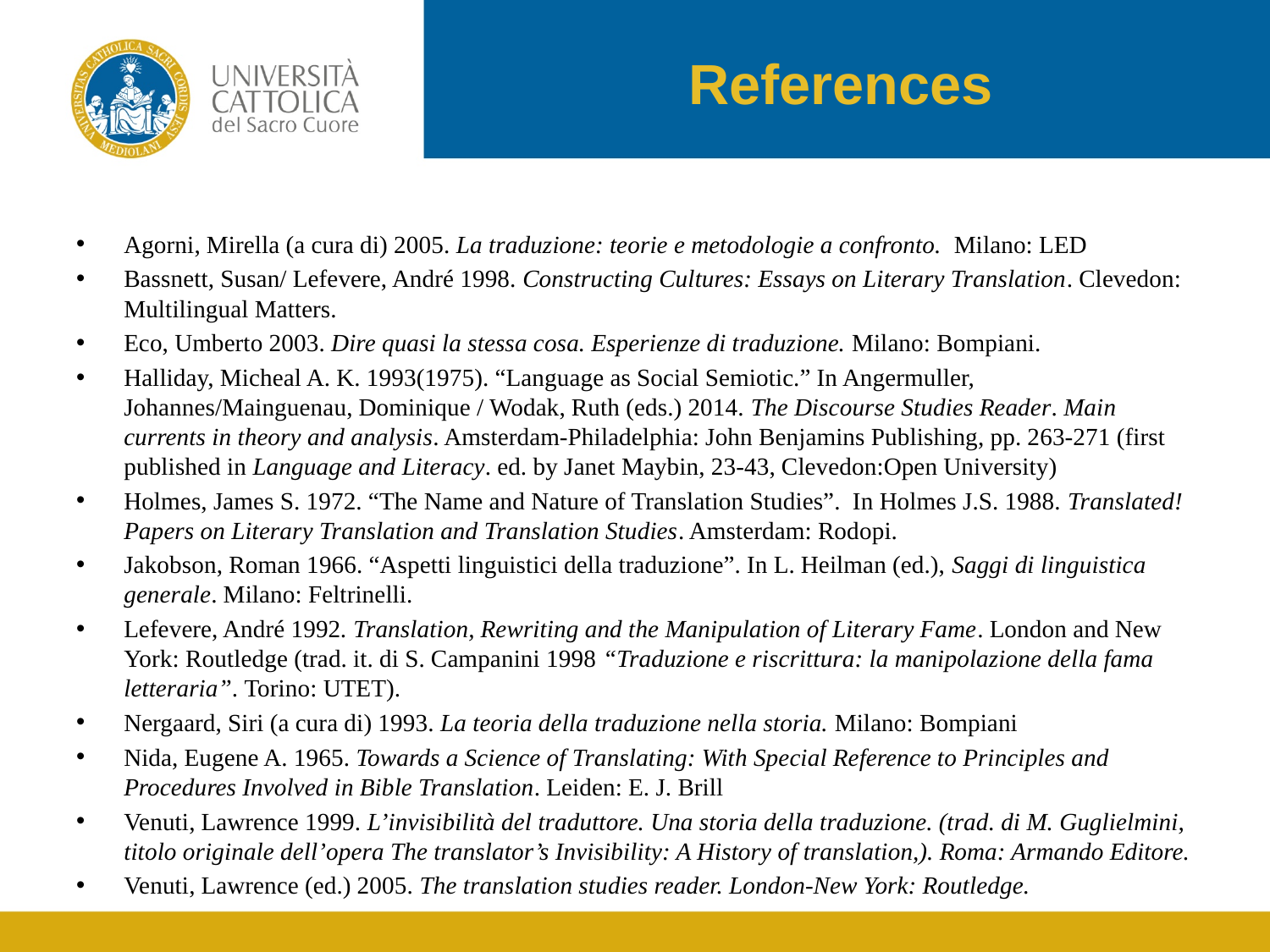

# References
Agorni, Mirella (a cura di) 2005. La traduzione: teorie e metodologie a confronto.  Milano: LED
Bassnett, Susan/ Lefevere, André 1998. Constructing Cultures: Essays on Literary Translation. Clevedon: Multilingual Matters.
Eco, Umberto 2003. Dire quasi la stessa cosa. Esperienze di traduzione. Milano: Bompiani.
Halliday, Micheal A. K. 1993(1975). “Language as Social Semiotic.” In Angermuller, Johannes/Mainguenau, Dominique / Wodak, Ruth (eds.) 2014. The Discourse Studies Reader. Main currents in theory and analysis. Amsterdam-Philadelphia: John Benjamins Publishing, pp. 263-271 (first published in Language and Literacy. ed. by Janet Maybin, 23-43, Clevedon:Open University)
Holmes, James S. 1972. “The Name and Nature of Translation Studies”.  In Holmes J.S. 1988. Translated! Papers on Literary Translation and Translation Studies. Amsterdam: Rodopi.
Jakobson, Roman 1966. “Aspetti linguistici della traduzione”. In L. Heilman (ed.), Saggi di linguistica generale. Milano: Feltrinelli.
Lefevere, André 1992. Translation, Rewriting and the Manipulation of Literary Fame. London and New York: Routledge (trad. it. di S. Campanini 1998 “Traduzione e riscrittura: la manipolazione della fama letteraria”. Torino: UTET).
Nergaard, Siri (a cura di) 1993. La teoria della traduzione nella storia. Milano: Bompiani
Nida, Eugene A. 1965. Towards a Science of Translating: With Special Reference to Principles and Procedures Involved in Bible Translation. Leiden: E. J. Brill
Venuti, Lawrence 1999. L’invisibilità del traduttore. Una storia della traduzione. (trad. di M. Guglielmini, titolo originale dell’opera The translator’s Invisibility: A History of translation,). Roma: Armando Editore.
Venuti, Lawrence (ed.) 2005. The translation studies reader. London-New York: Routledge.